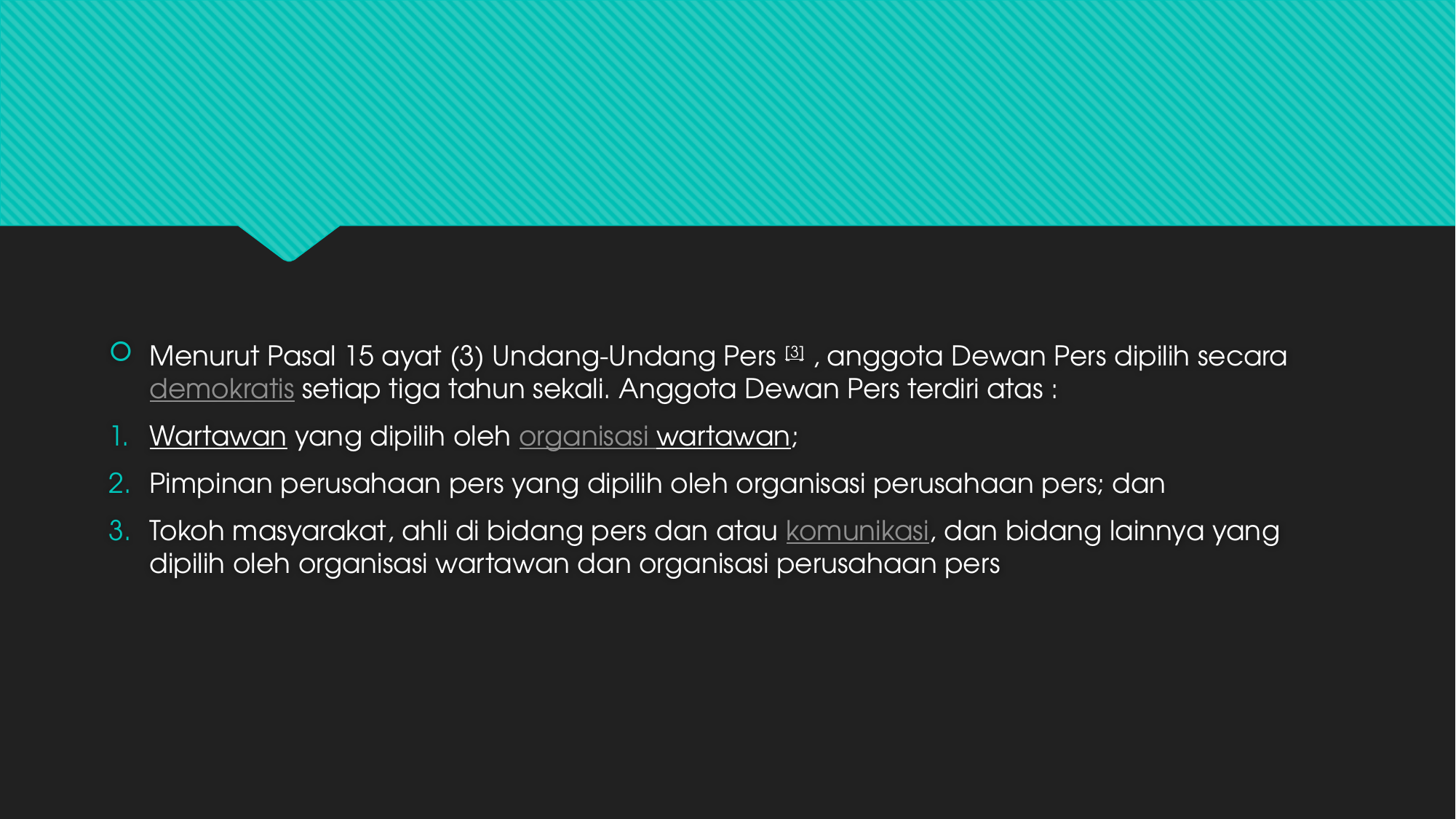

#
Menurut Pasal 15 ayat (3) Undang-Undang Pers [3] , anggota Dewan Pers dipilih secara demokratis setiap tiga tahun sekali. Anggota Dewan Pers terdiri atas :
Wartawan yang dipilih oleh organisasi wartawan;
Pimpinan perusahaan pers yang dipilih oleh organisasi perusahaan pers; dan
Tokoh masyarakat, ahli di bidang pers dan atau komunikasi, dan bidang lainnya yang dipilih oleh organisasi wartawan dan organisasi perusahaan pers